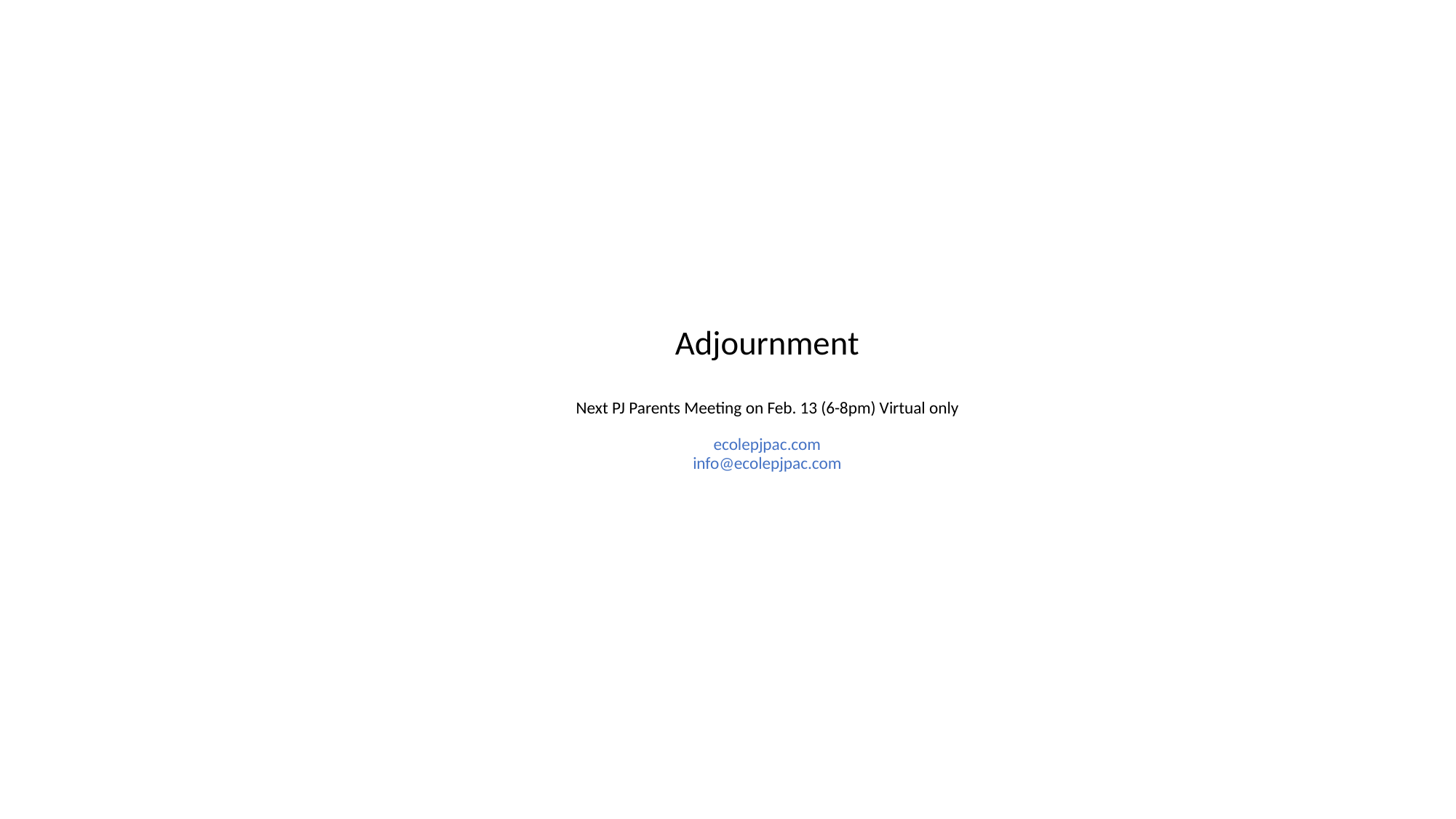

# Adjournment Next PJ Parents Meeting on Feb. 13 (6-8pm) Virtual only ecolepjpac.com info@ecolepjpac.com